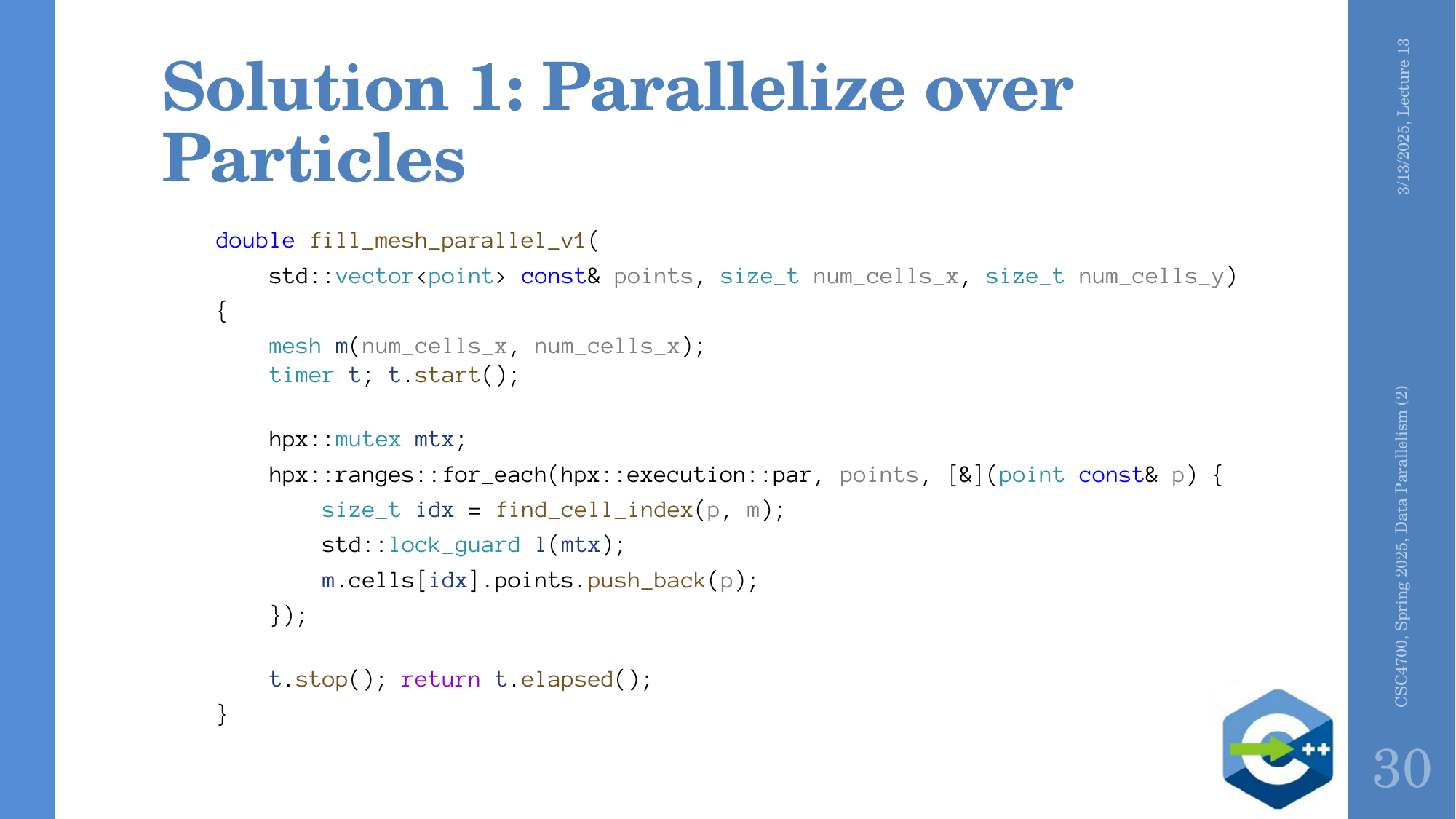

# Solution 1: Parallelize over Particles
3/13/2025, Lecture 13
double fill_mesh_parallel_v1(
    std::vector<point> const& points, size_t num_cells_x, size_t num_cells_y)
{
    mesh m(num_cells_x, num_cells_x);
    timer t; t.start();
    hpx::mutex mtx;
    hpx::ranges::for_each(hpx::execution::par, points, [&](point const& p) {
        size_t idx = find_cell_index(p, m);
        std::lock_guard l(mtx);
        m.cells[idx].points.push_back(p);
    });
    t.stop(); return t.elapsed();
}
CSC4700, Spring 2025, Data Parallelism (2)
30